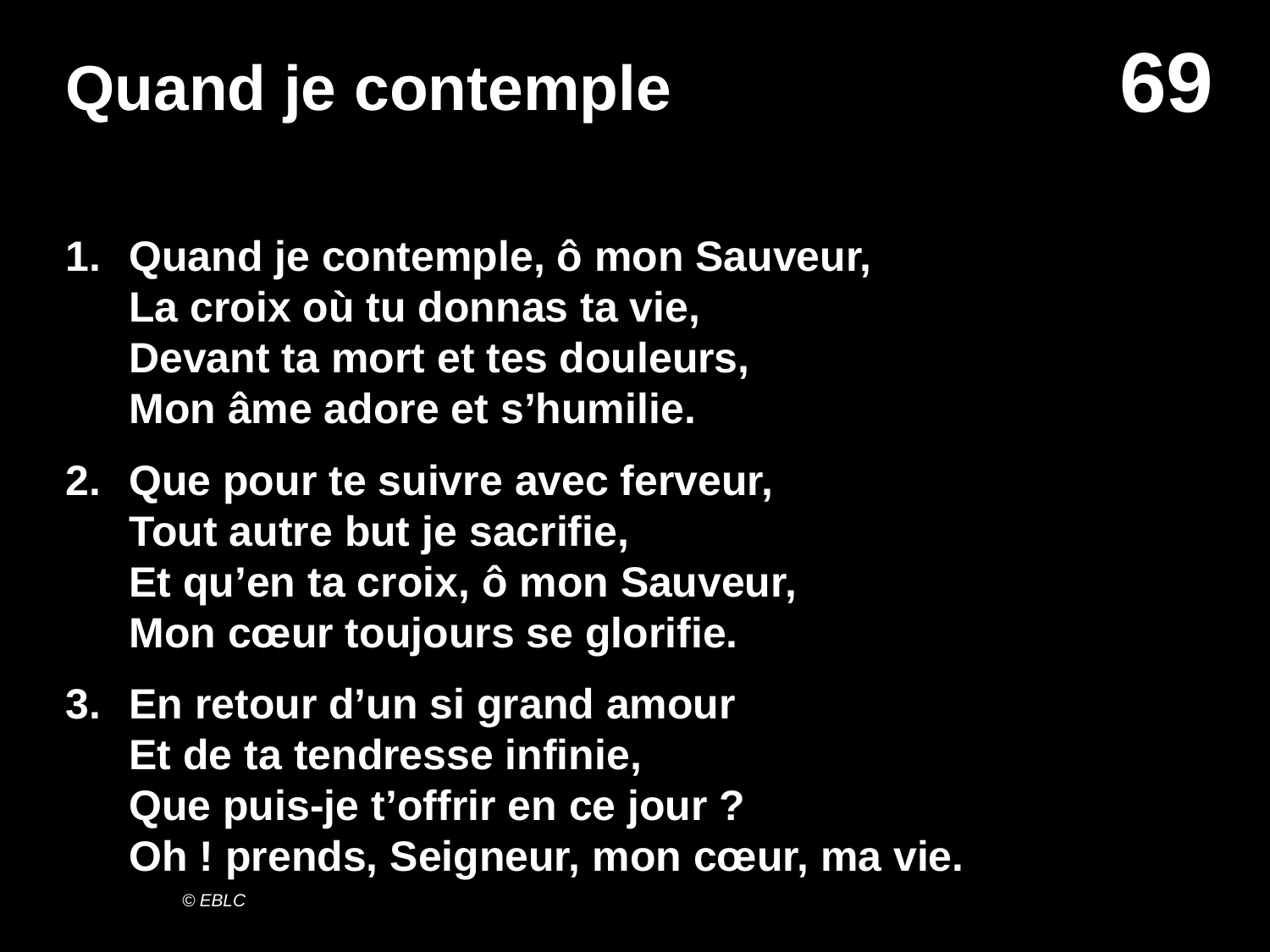

# Quand je contemple
1.	Quand je contemple, ô mon Sauveur,
La croix où tu donnas ta vie,
Devant ta mort et tes douleurs,
Mon âme adore et s’humilie.
2.	Que pour te suivre avec ferveur,
Tout autre but je sacrifie,
Et qu’en ta croix, ô mon Sauveur,
Mon cœur toujours se glorifie.
En retour d’un si grand amour
Et de ta tendresse infinie,
Que puis-je t’offrir en ce jour ?
Oh ! prends, Seigneur, mon cœur, ma vie.
© EBLC